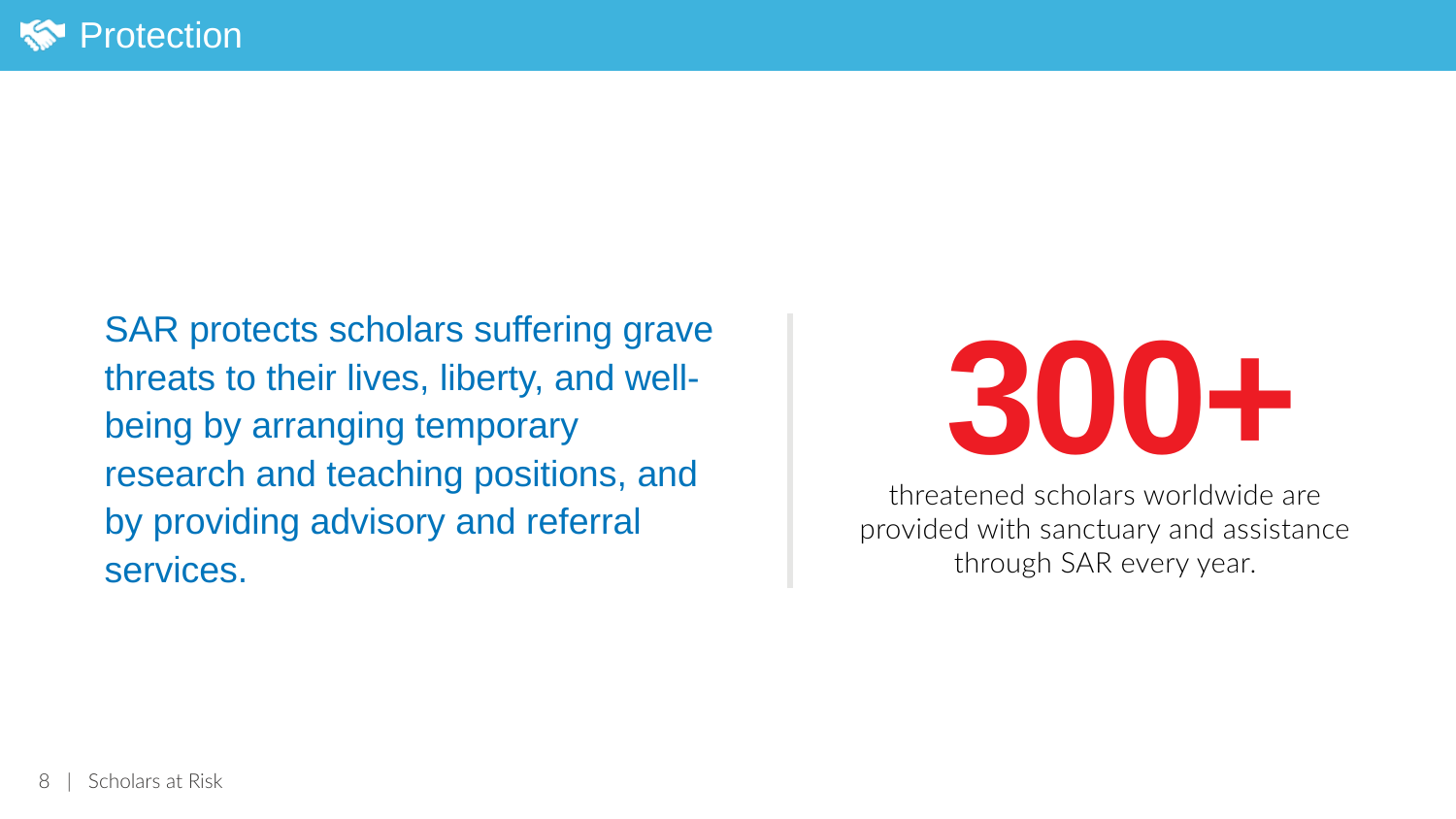

300+
threatened scholars worldwide are provided with sanctuary and assistance through SAR every year.
SAR protects scholars suffering grave threats to their lives, liberty, and well-being by arranging temporary research and teaching positions, and by providing advisory and referral services.